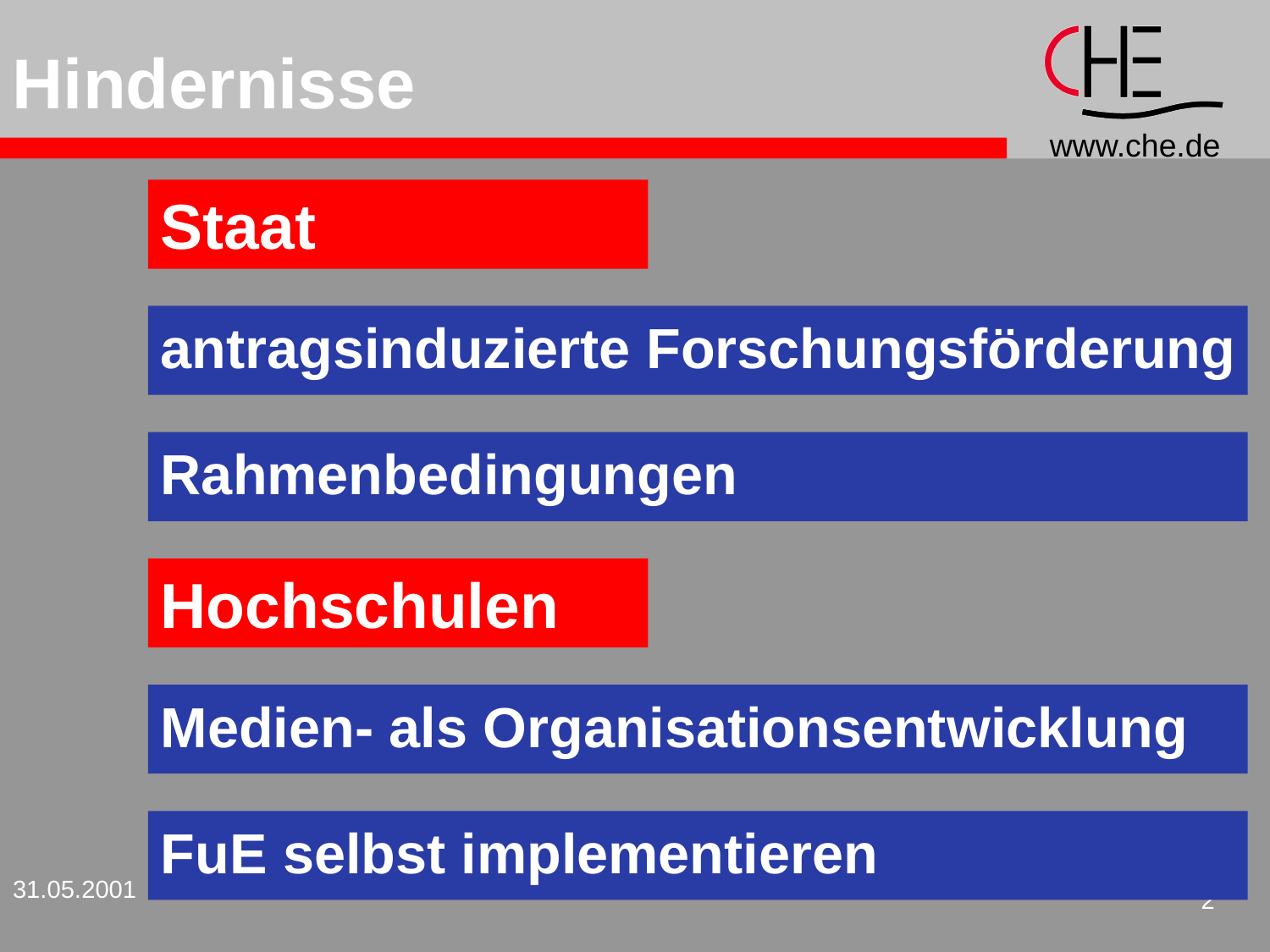

Hindernisse
Staat

antragsinduzierte Forschungsförderung
Rahmenbedingungen
Hochschulen
Medien- als Organisationsentwicklung
FuE selbst implementieren
31.05.2001
2